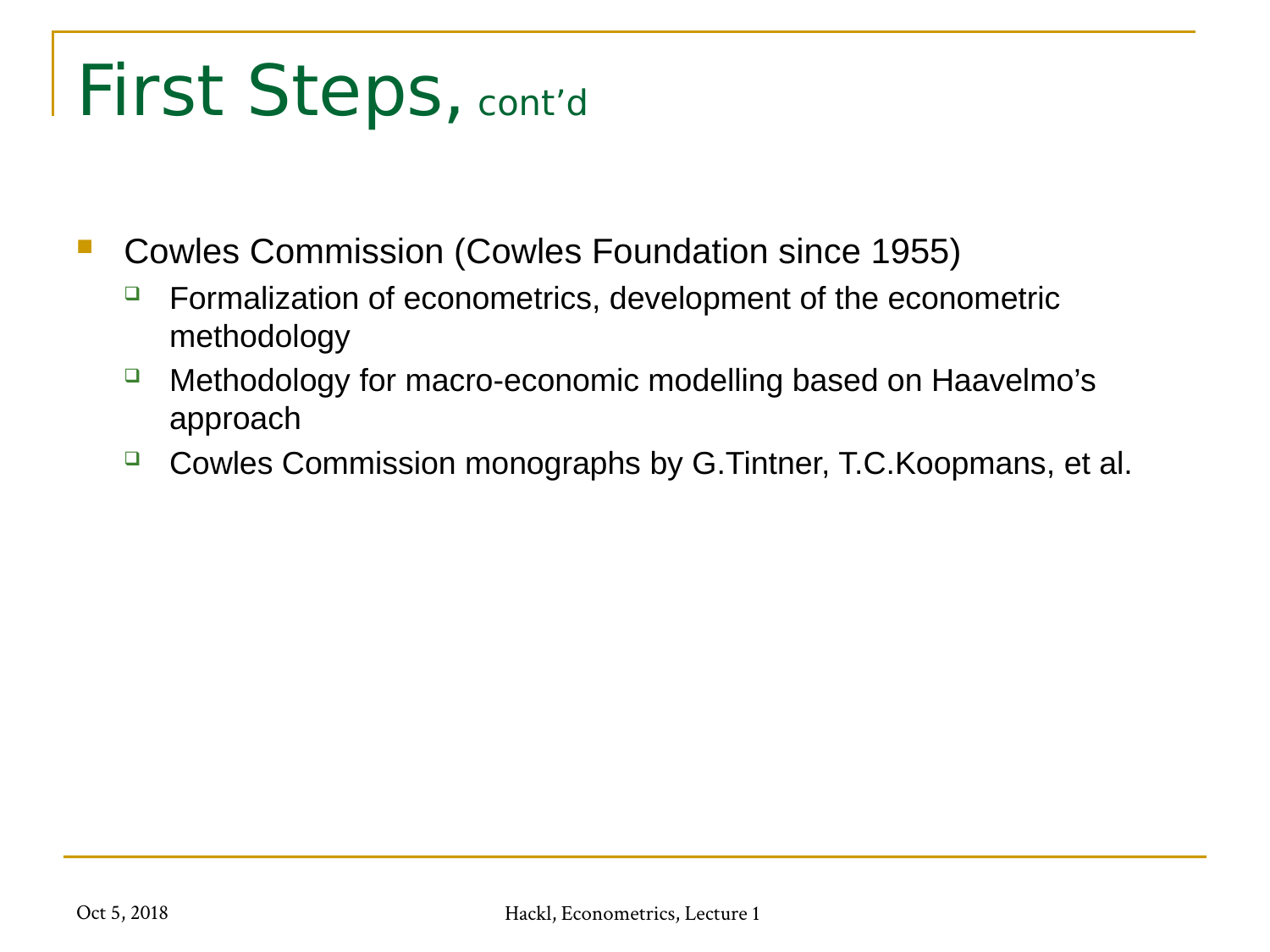

# First Steps, cont’d
Cowles Commission (Cowles Foundation since 1955)
Formalization of econometrics, development of the econometric methodology
Methodology for macro-economic modelling based on Haavelmo’s approach
Cowles Commission monographs by G.Tintner, T.C.Koopmans, et al.
Oct 5, 2018
Hackl, Econometrics, Lecture 1